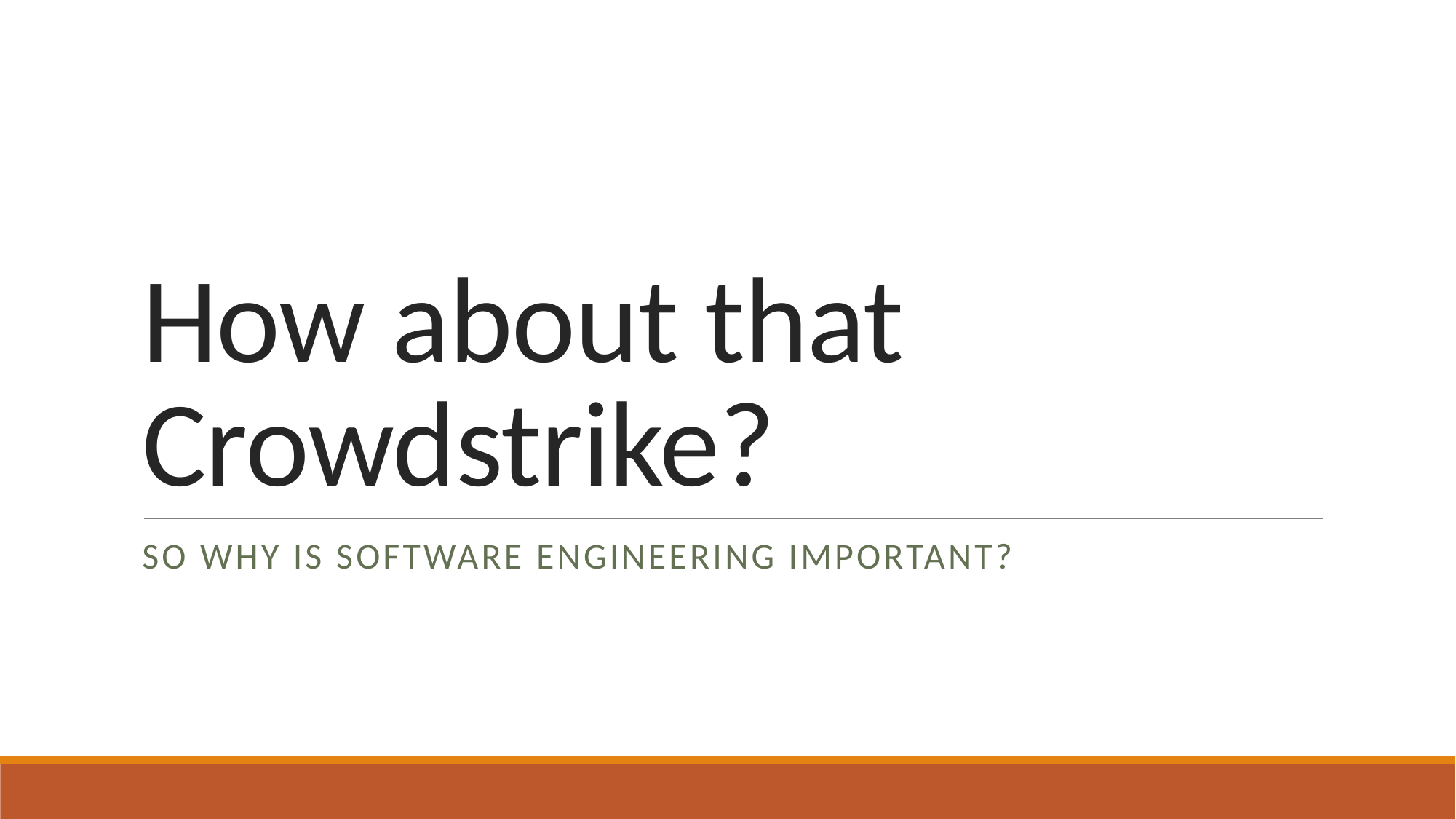

# How about that Crowdstrike?
So why is Software Engineering important?